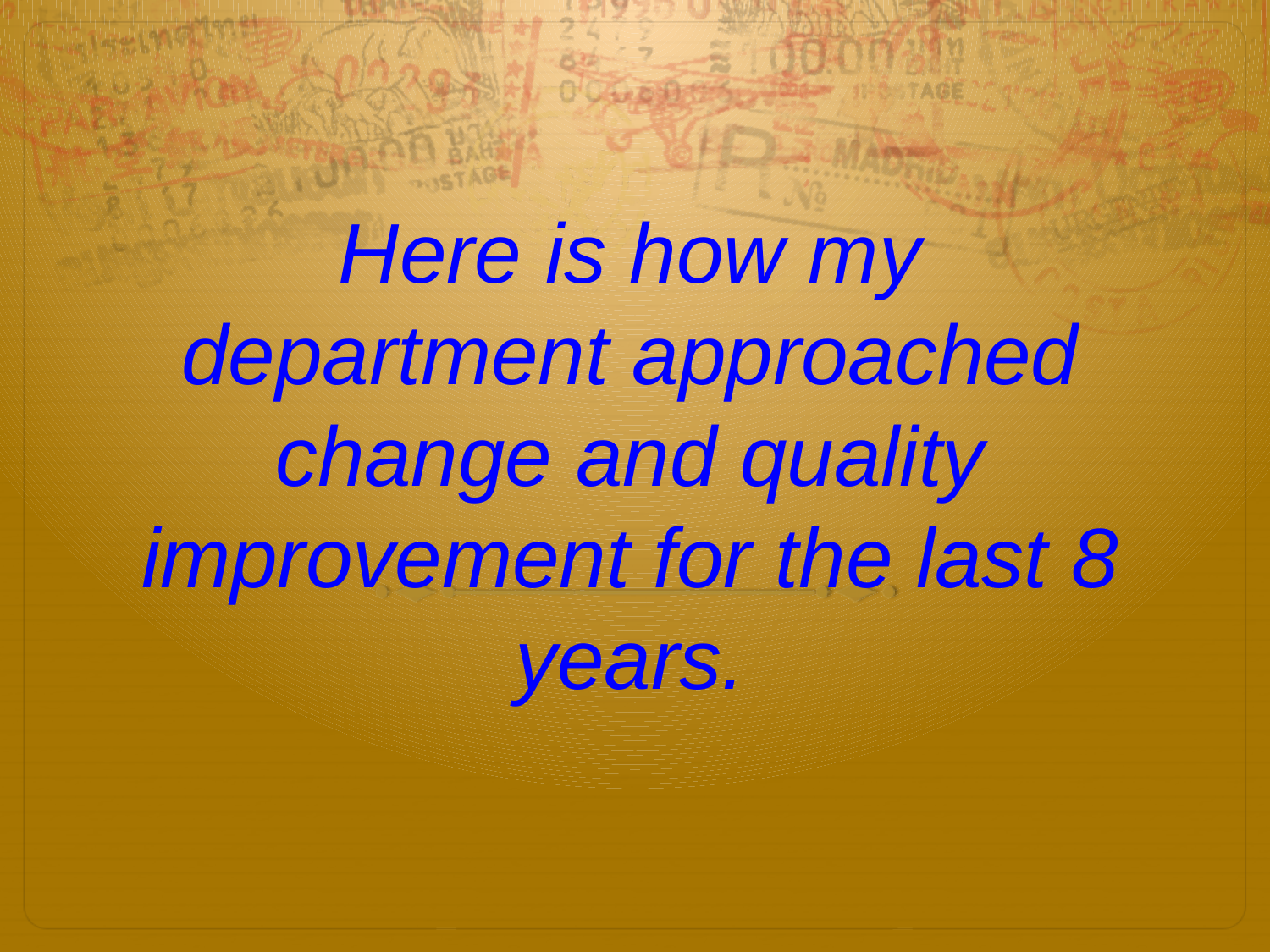

# Here is how my department approached change and quality improvement for the last 8 years.